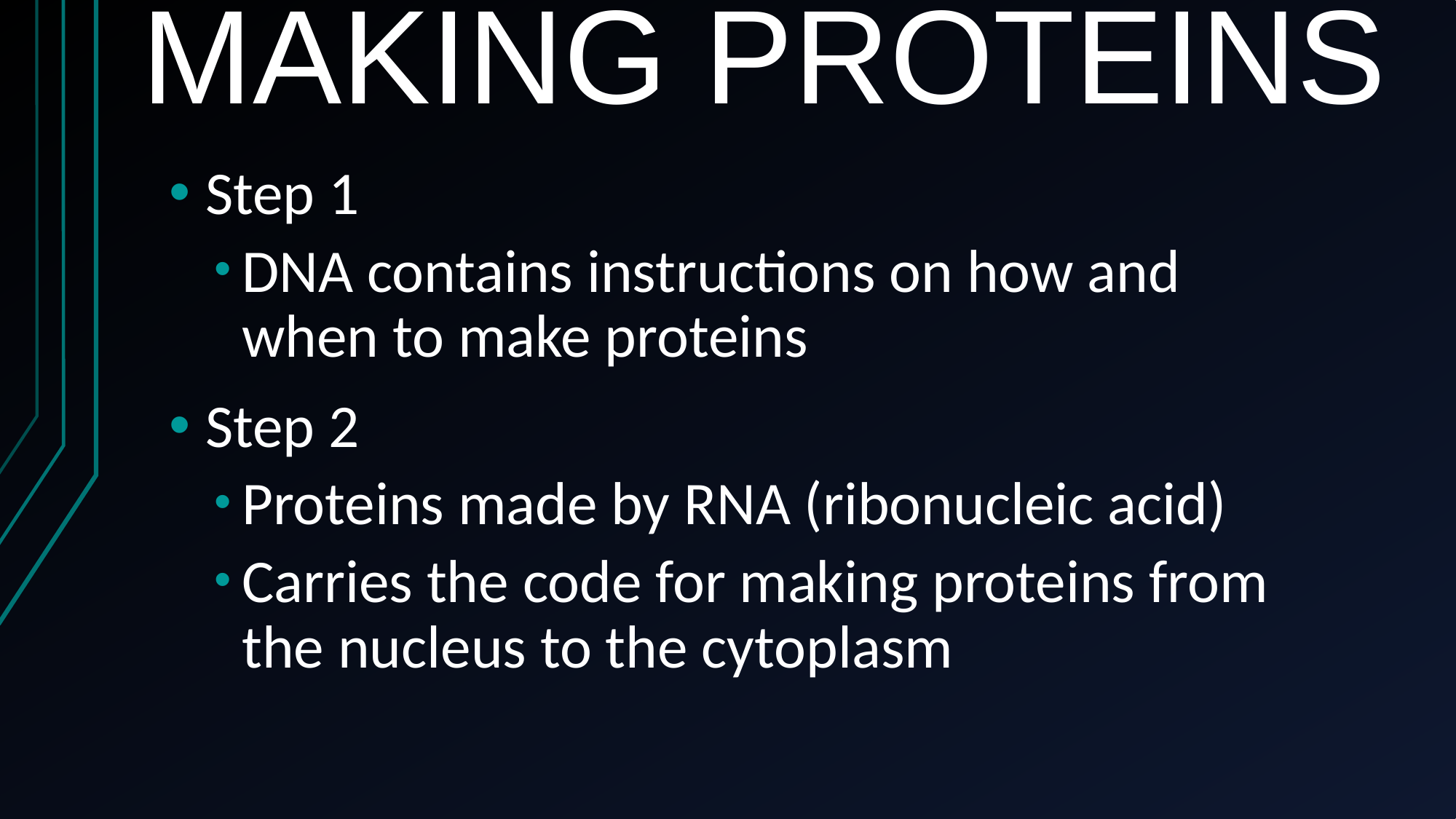

MAKING PROTEINS
Step 1
DNA contains instructions on how and when to make proteins
Step 2
Proteins made by RNA (ribonucleic acid)
Carries the code for making proteins from the nucleus to the cytoplasm